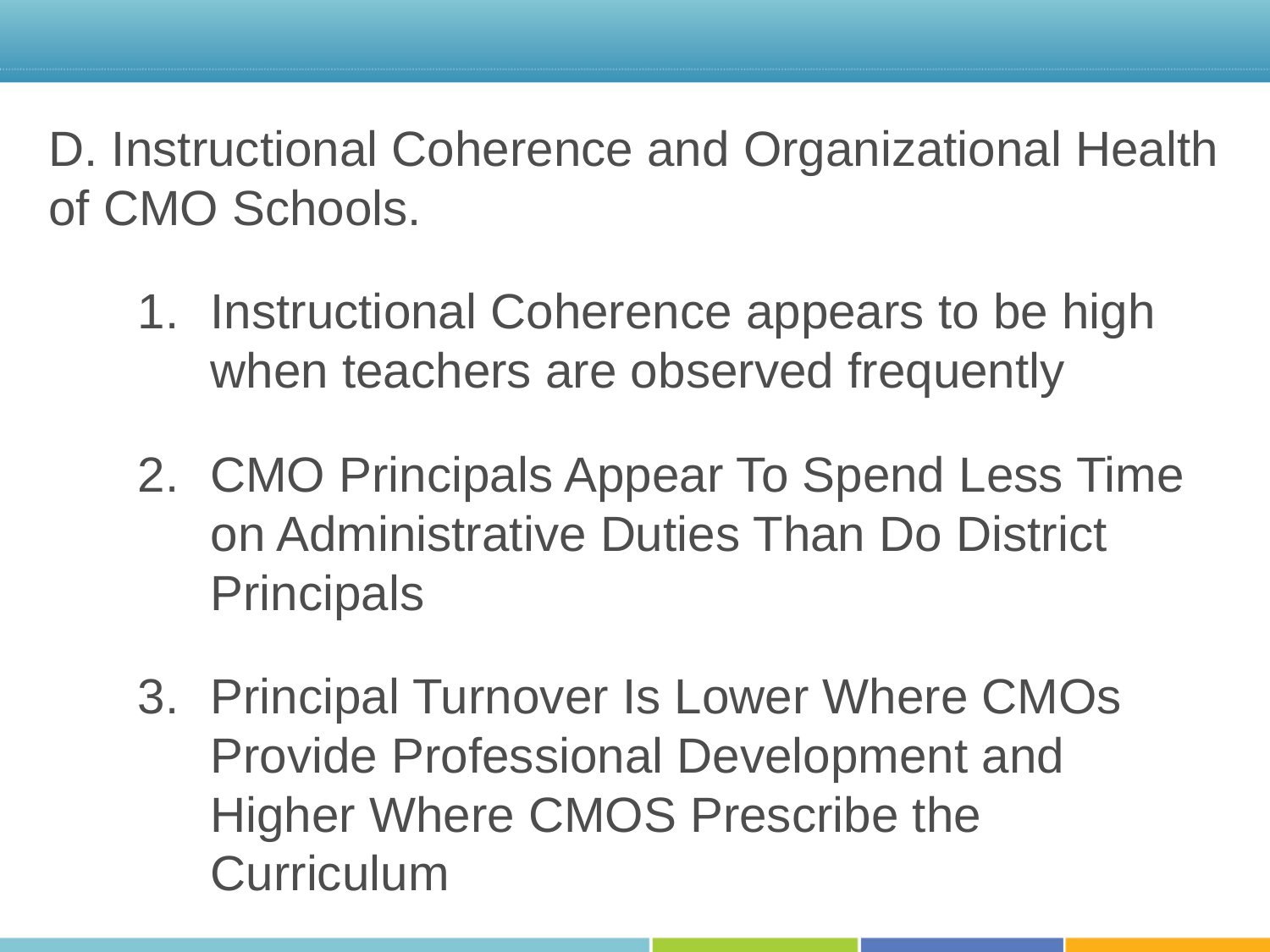

D. Instructional Coherence and Organizational Health of CMO Schools.
Instructional Coherence appears to be high when teachers are observed frequently
CMO Principals Appear To Spend Less Time on Administrative Duties Than Do District Principals
Principal Turnover Is Lower Where CMOs Provide Professional Development and Higher Where CMOS Prescribe the Curriculum